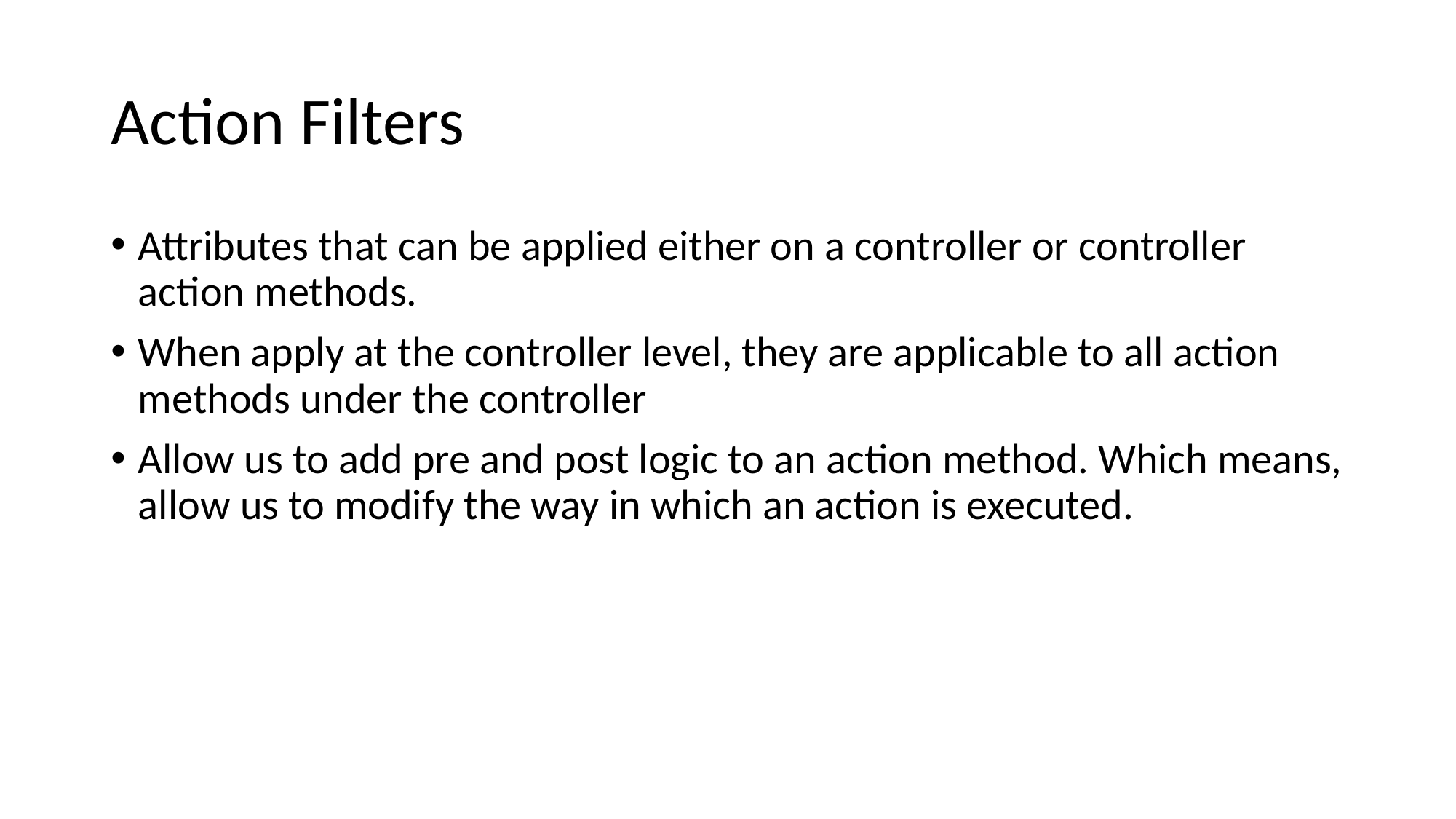

# Action Filters
Attributes that can be applied either on a controller or controller action methods.
When apply at the controller level, they are applicable to all action methods under the controller
Allow us to add pre and post logic to an action method. Which means, allow us to modify the way in which an action is executed.